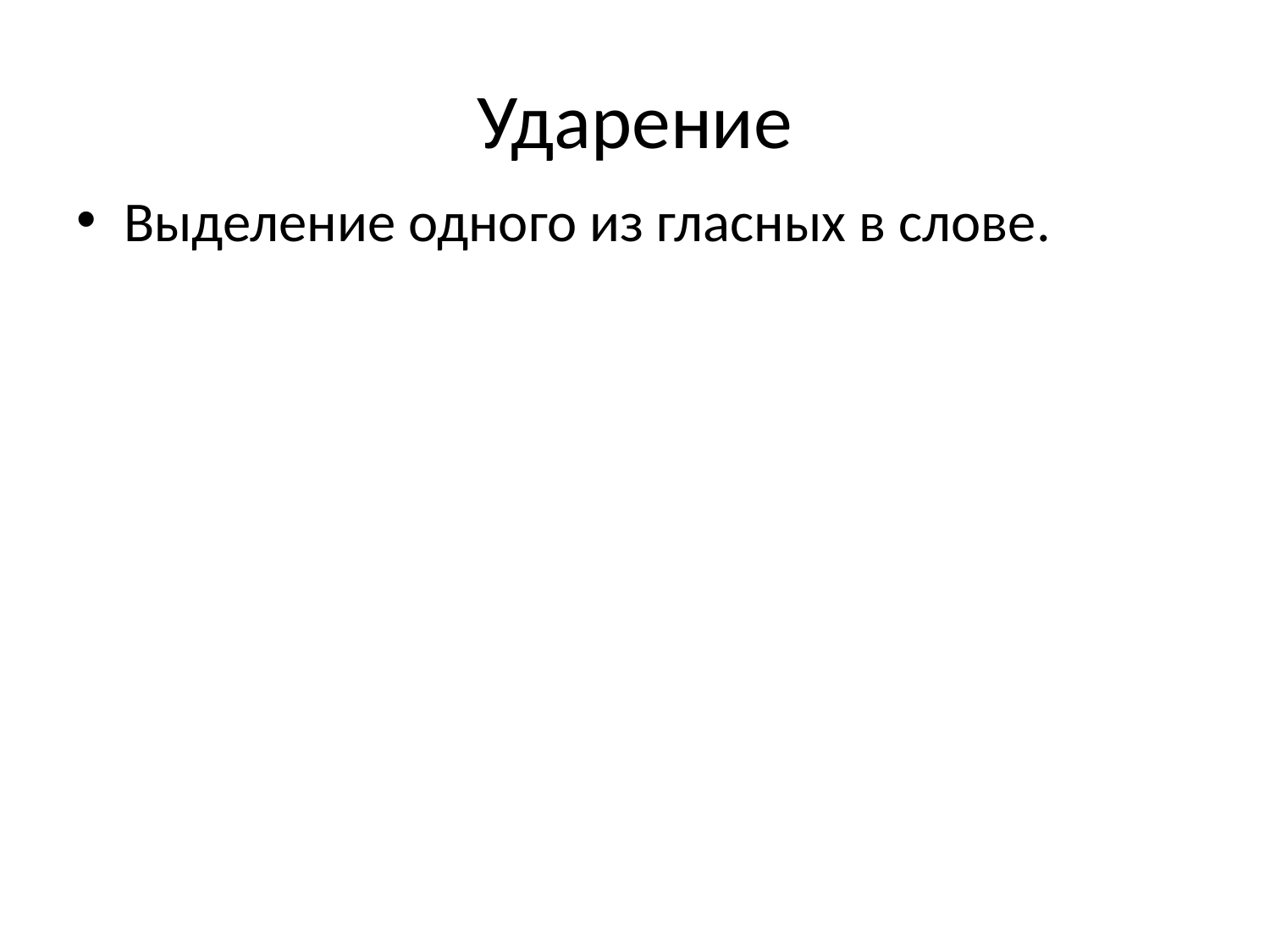

# Ударение
Выделение одного из гласных в слове.